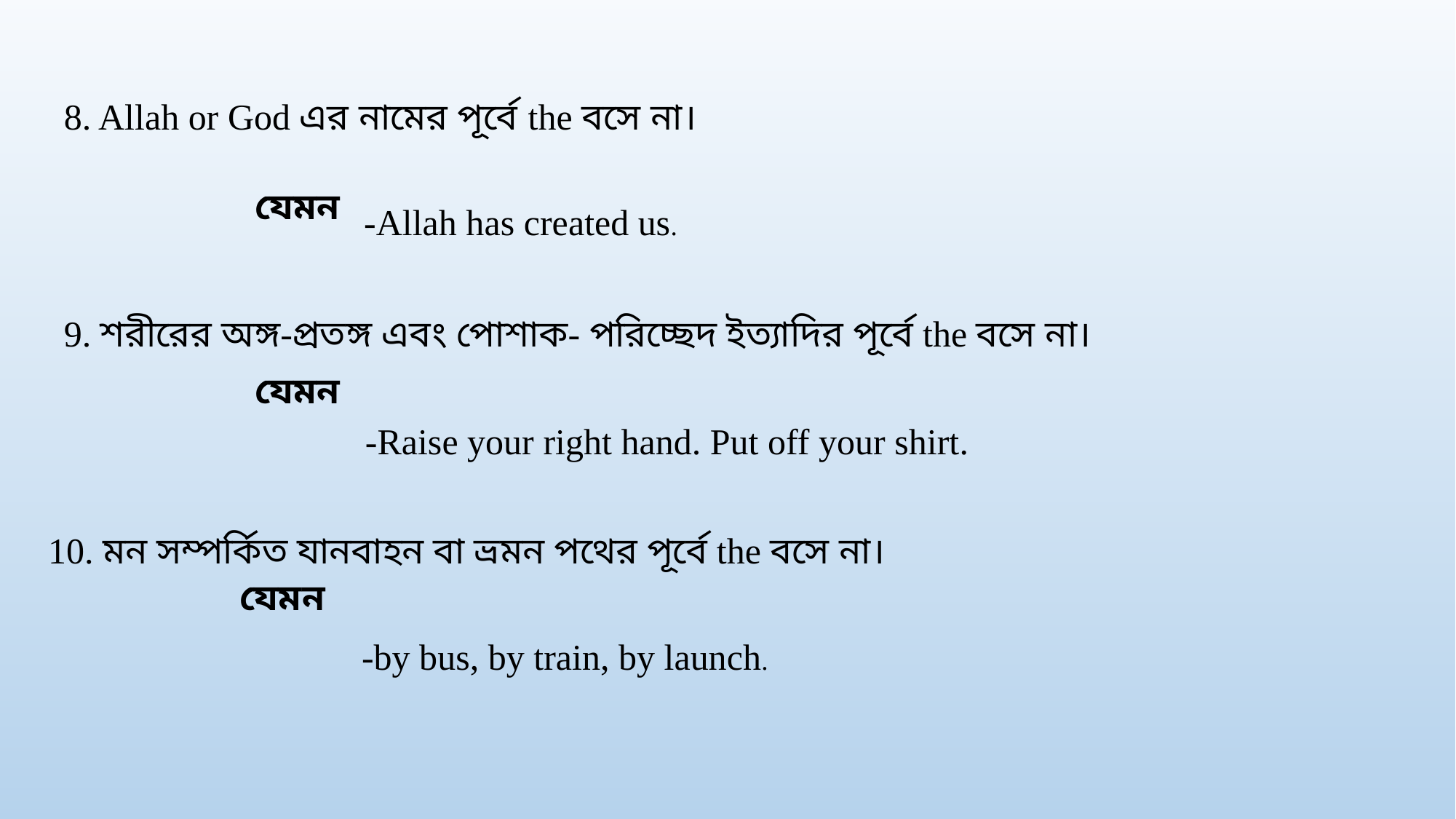

8. Allah or God এর নামের পূর্বে the বসে না।
যেমন
-Allah has created us.
9. শরীরের অঙ্গ-প্রতঙ্গ এবং পোশাক- পরিচ্ছেদ ইত্যাদির পূর্বে the বসে না।
যেমন
-Raise your right hand. Put off your shirt.
10. মন সম্পর্কিত যানবাহন বা ভ্রমন পথের পূর্বে the বসে না।
যেমন
-by bus, by train, by launch.